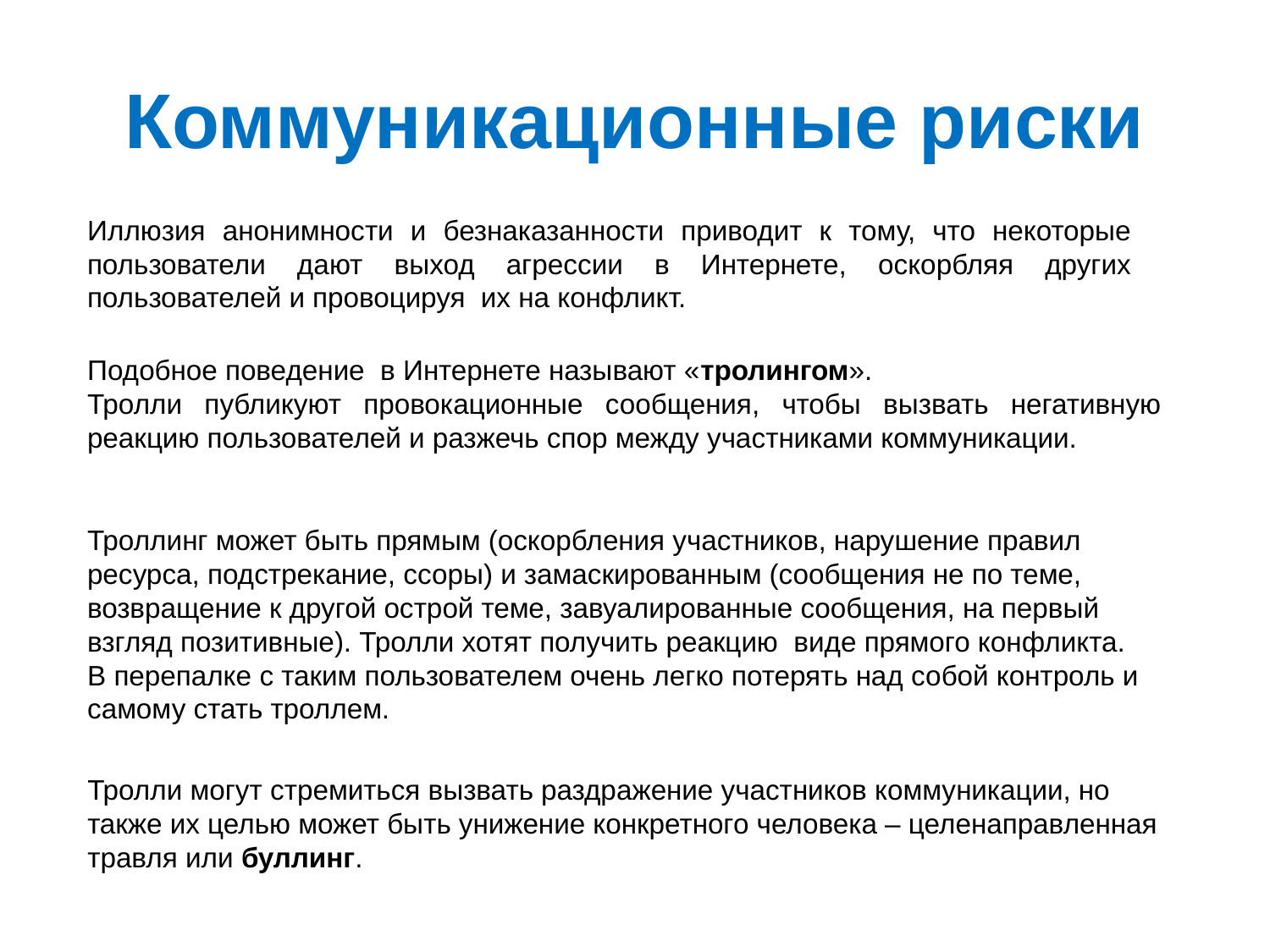

# Коммуникационные риски
Иллюзия анонимности и безнаказанности приводит к тому, что некоторые пользователи дают выход агрессии в Интернете, оскорбляя других пользователей и провоцируя  их на конфликт.
Подобное поведение  в Интернете называют «тролингом».
Тролли публикуют провокационные сообщения, чтобы вызвать негативную реакцию пользователей и разжечь спор между участниками коммуникации.
Троллинг может быть прямым (оскорбления участников, нарушение правил ресурса, подстрекание, ссоры) и замаскированным (сообщения не по теме, возвращение к другой острой теме, завуалированные сообщения, на первый взгляд позитивные). Тролли хотят получить реакцию  виде прямого конфликта. В перепалке с таким пользователем очень легко потерять над собой контроль и самому стать троллем.
Тролли могут стремиться вызвать раздражение участников коммуникации, но также их целью может быть унижение конкретного человека – целенаправленная травля или буллинг.